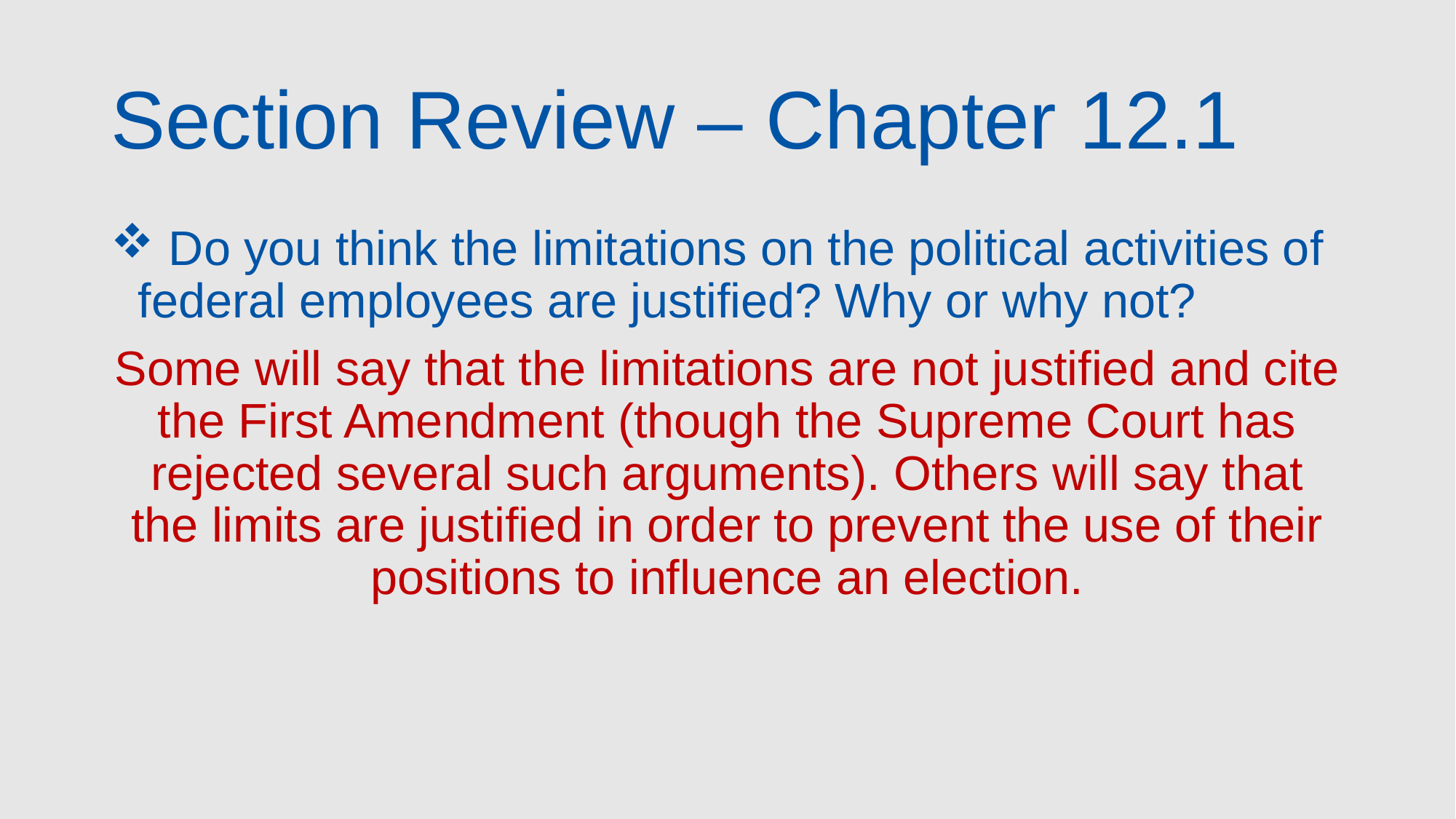

# Section Review – Chapter 12.1
 Do you think the limitations on the political activities of federal employees are justified? Why or why not?
Some will say that the limitations are not justified and cite the First Amendment (though the Supreme Court has rejected several such arguments). Others will say that the limits are justified in order to prevent the use of their positions to influence an election.